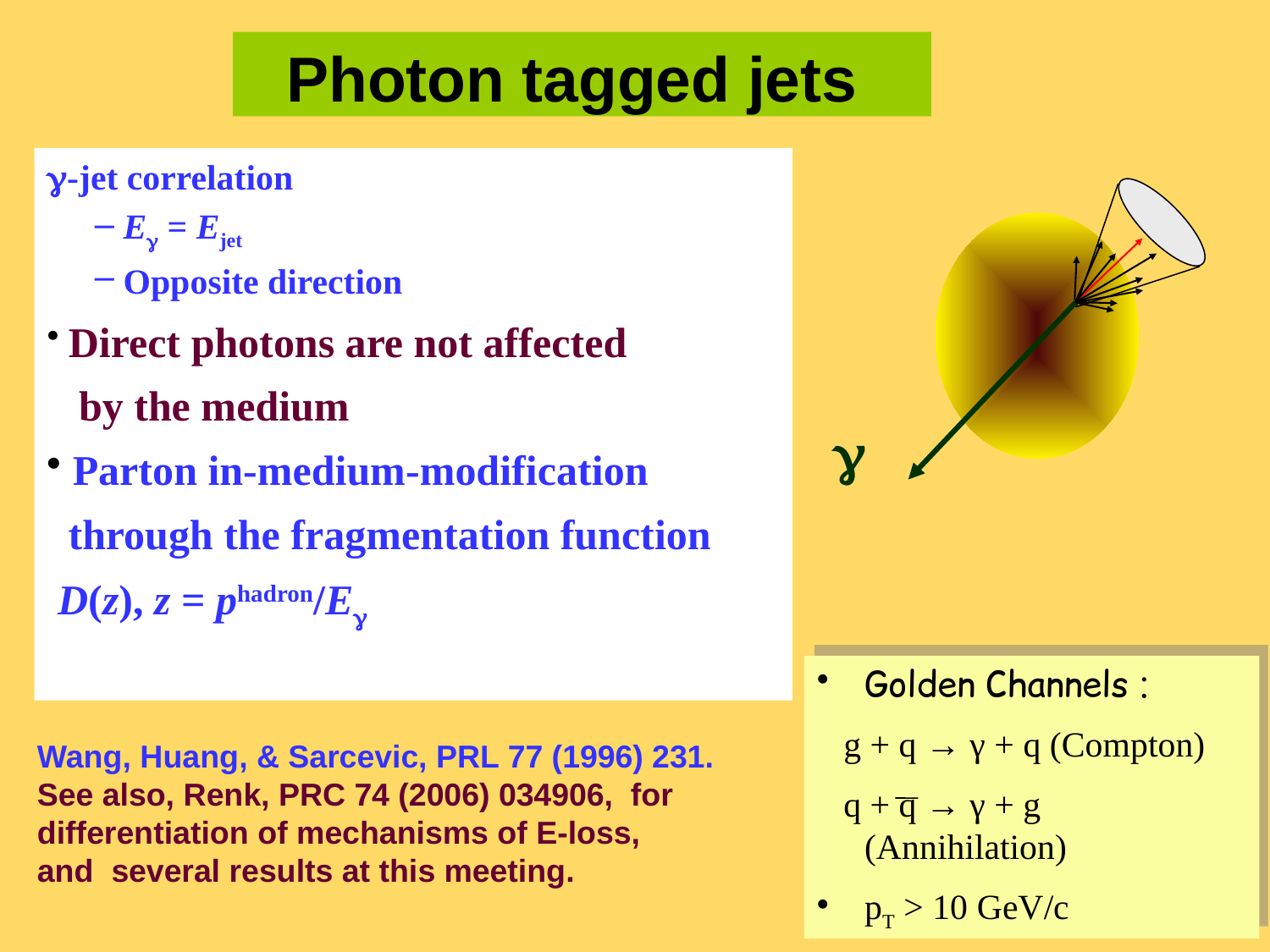

# Photon tagged jets
γ-jet correlation
 Eγ = Ejet
 Opposite direction
 Direct photons are not affected
   by the medium
 Parton in-medium-modification
  through the fragmentation function
 D(z), z = phadron/Eγ

γ
Golden Channels :
   g + q → γ + q (Compton)
   q + q → γ + g (Annihilation)
pT > 10 GeV/c

Wang, Huang, & Sarcevic, PRL 77 (1996) 231.
See also, Renk, PRC 74 (2006) 034906,  for
differentiation of mechanisms of E-loss,
and  several results at this meeting.